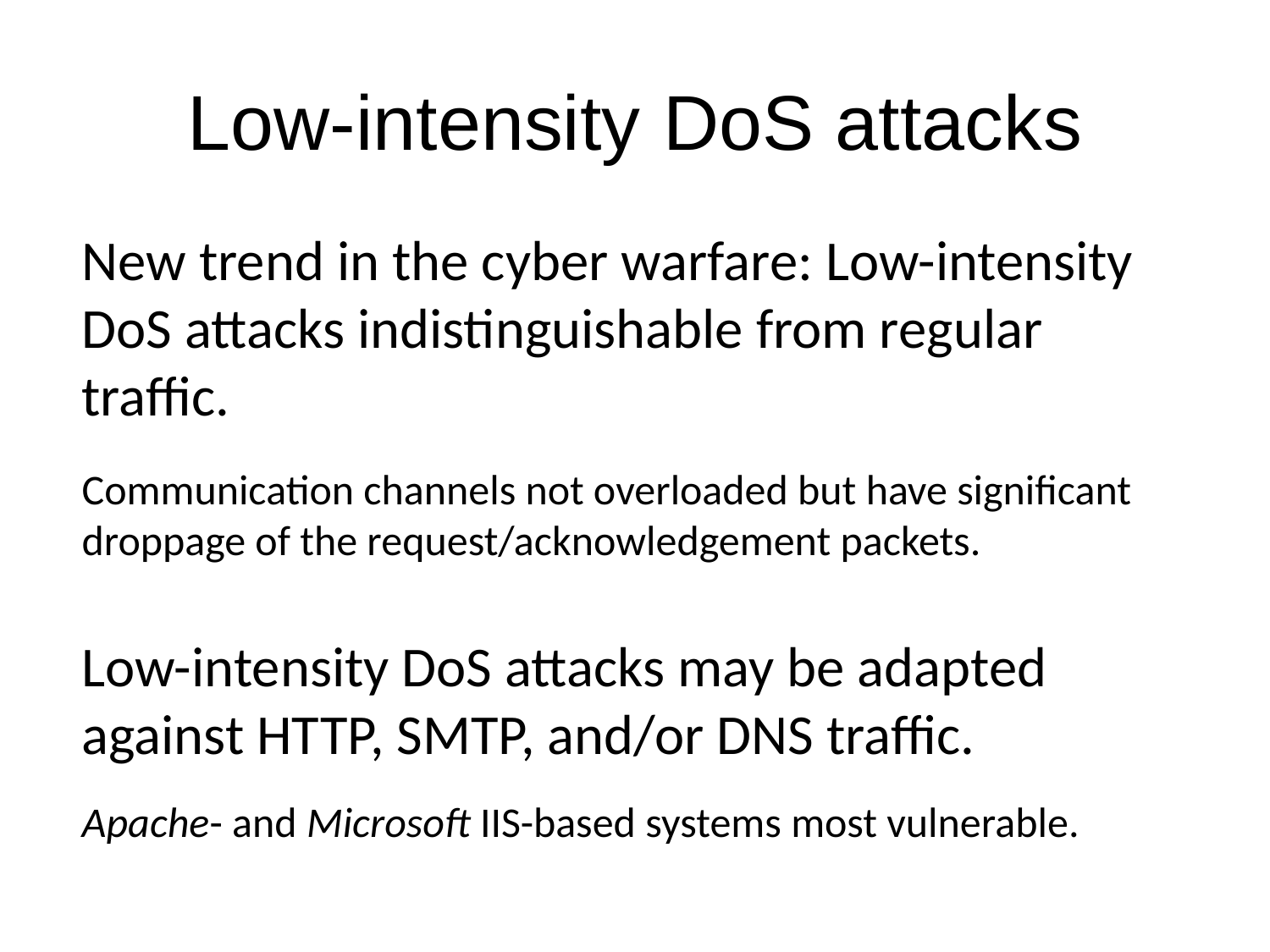

# Low-intensity DoS attacks
New trend in the cyber warfare: Low-intensity DoS attacks indistinguishable from regular traffic.
Communication channels not overloaded but have significant droppage of the request/acknowledgement packets.
Low-intensity DoS attacks may be adapted against HTTP, SMTP, and/or DNS traffic.
Apache- and Microsoft IIS-based systems most vulnerable.